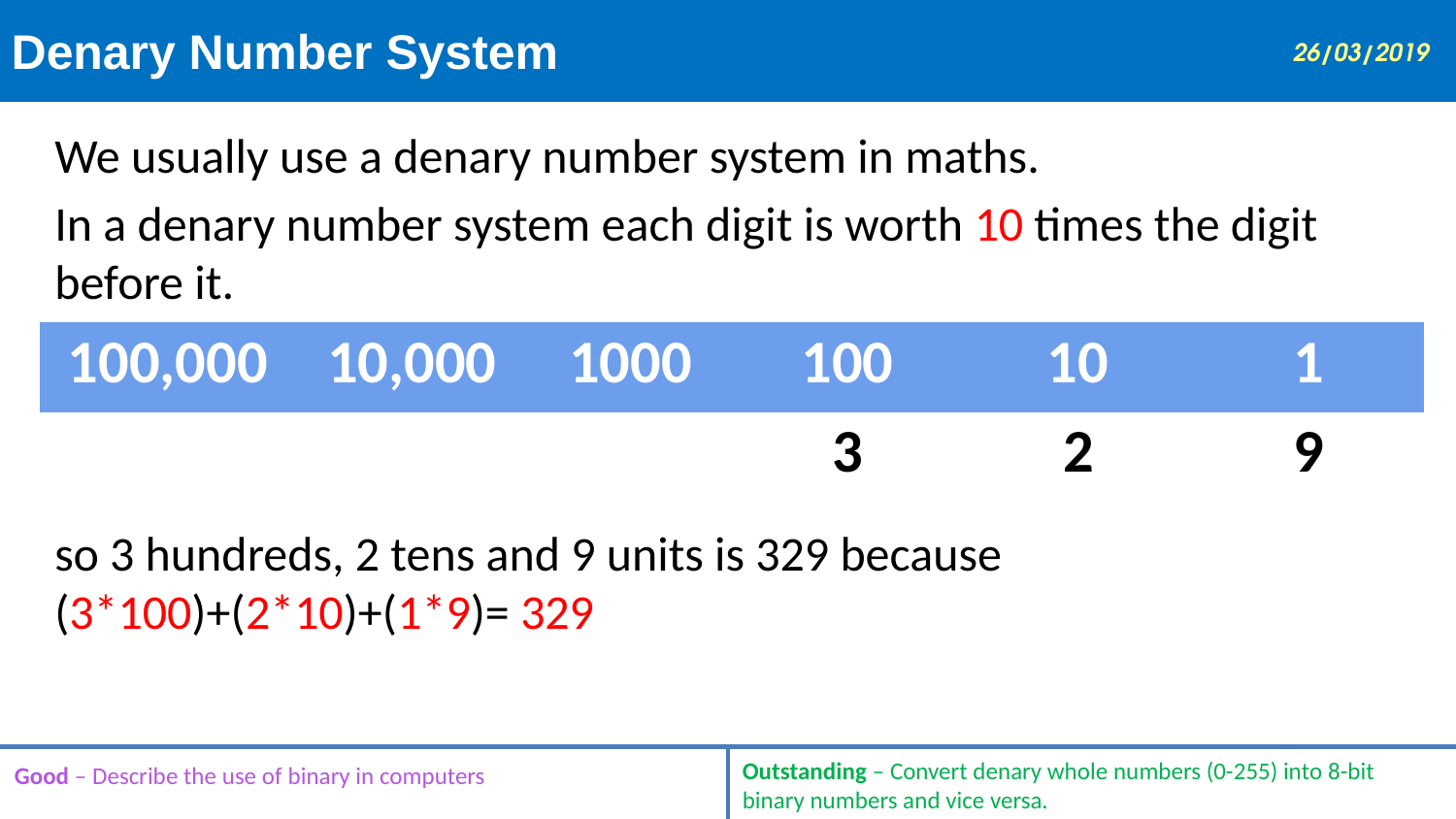

# Denary Number System
26/03/2019
We usually use a denary number system in maths.
In a denary number system each digit is worth 10 times the digit before it.

so 3 hundreds, 2 tens and 9 units is 329 because (3*100)+(2*10)+(1*9)= 329

| 100,000 | 10,000 | 1000 | 100 | 10 | 1 |
| --- | --- | --- | --- | --- | --- |
|  |  |  | 3 | 2 | 9 |